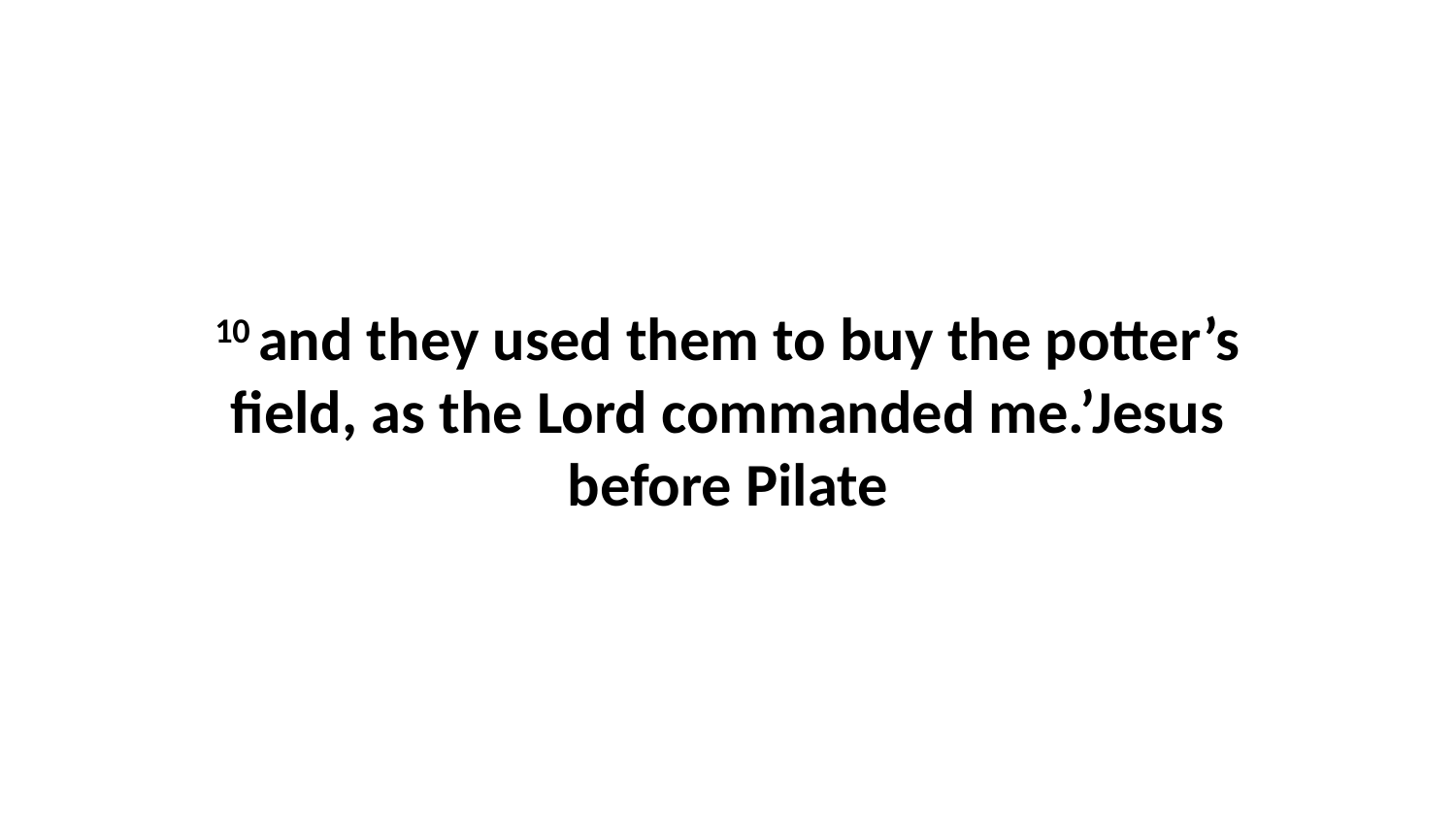

10 and they used them to buy the potter’s field, as the Lord commanded me.’Jesus before Pilate